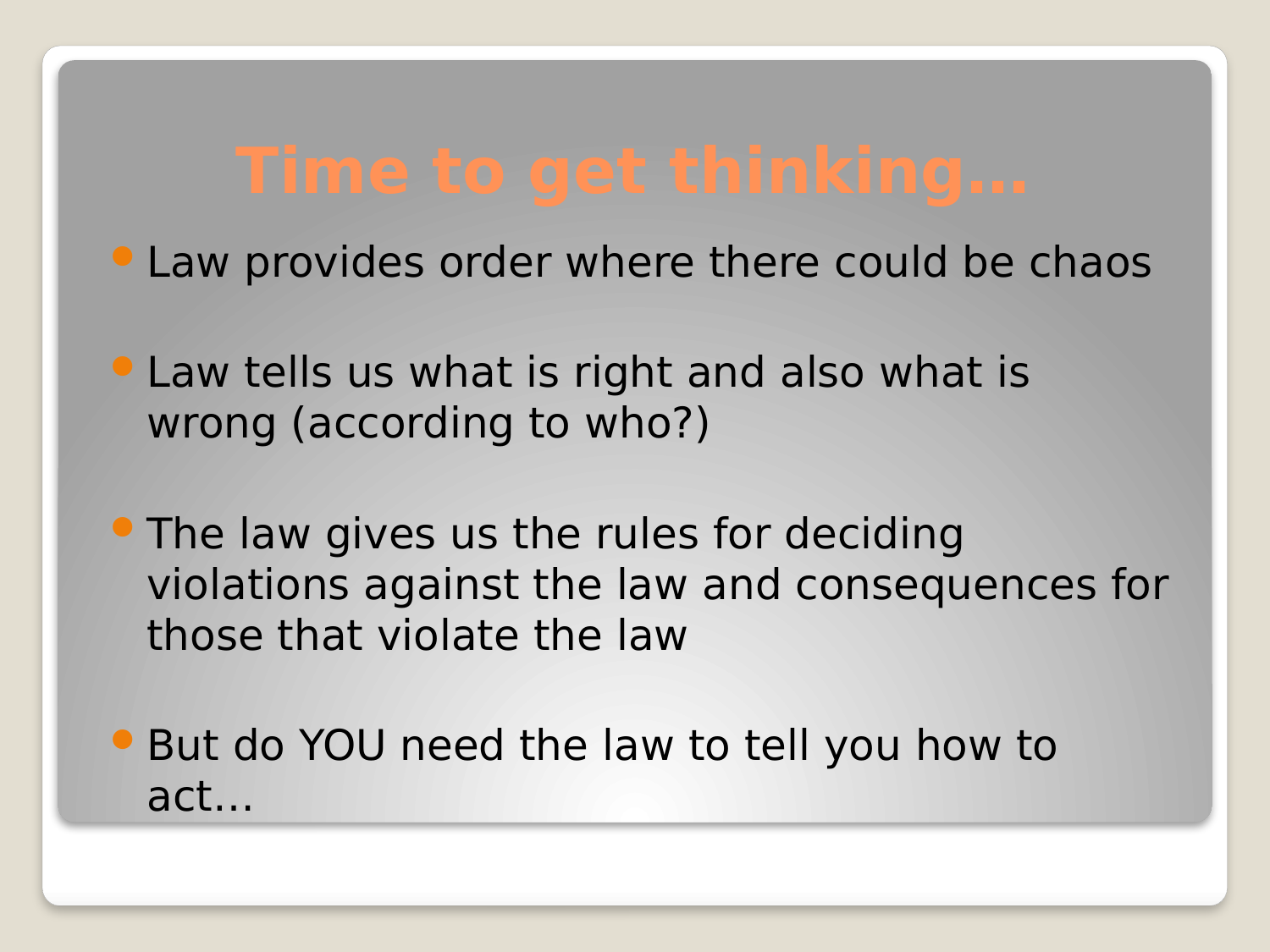

# Time to get thinking…
Law provides order where there could be chaos

Law tells us what is right and also what is wrong (according to who?)

The law gives us the rules for deciding violations against the law and consequences for those that violate the law

But do YOU need the law to tell you how to act…